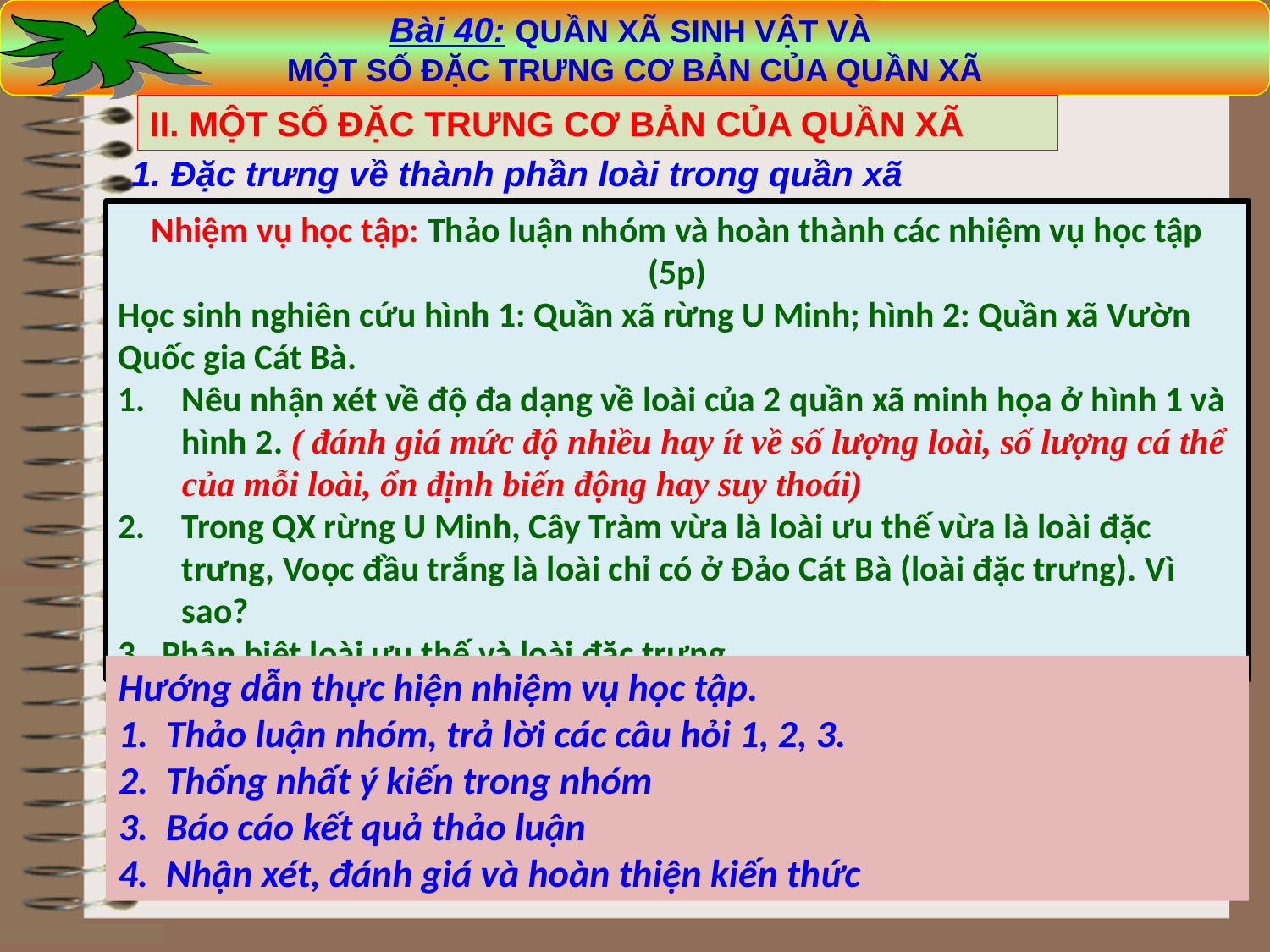

Bài 40: QUẦN XÃ SINH VẬT VÀ
MỘT SỐ ĐẶC TRƯNG CƠ BẢN CỦA QUẦN XÃ

II. MỘT SỐ ĐẶC TRƯNG CƠ BẢN CỦA QUẦN XÃ
1. Đặc trưng về thành phần loài trong quần xã
Nhiệm vụ học tập: Thảo luận nhóm và hoàn thành các nhiệm vụ học tập (5p)
Học sinh nghiên cứu hình 1: Quần xã rừng U Minh; hình 2: Quần xã Vườn Quốc gia Cát Bà.
Nêu nhận xét về độ đa dạng về loài của 2 quần xã minh họa ở hình 1 và hình 2. ( đánh giá mức độ nhiều hay ít về số lượng loài, số lượng cá thể của mỗi loài, ổn định biến động hay suy thoái)
Trong QX rừng U Minh, Cây Tràm vừa là loài ưu thế vừa là loài đặc trưng, Voọc đầu trắng là loài chỉ có ở Đảo Cát Bà (loài đặc trưng). Vì sao?
3.  Phân biệt loài ưu thế và loài đặc trưng
Hướng dẫn thực hiện nhiệm vụ học tập.
Thảo luận nhóm, trả lời các câu hỏi 1, 2, 3.
Thống nhất ý kiến trong nhóm
Báo cáo kết quả thảo luận
Nhận xét, đánh giá và hoàn thiện kiến thức